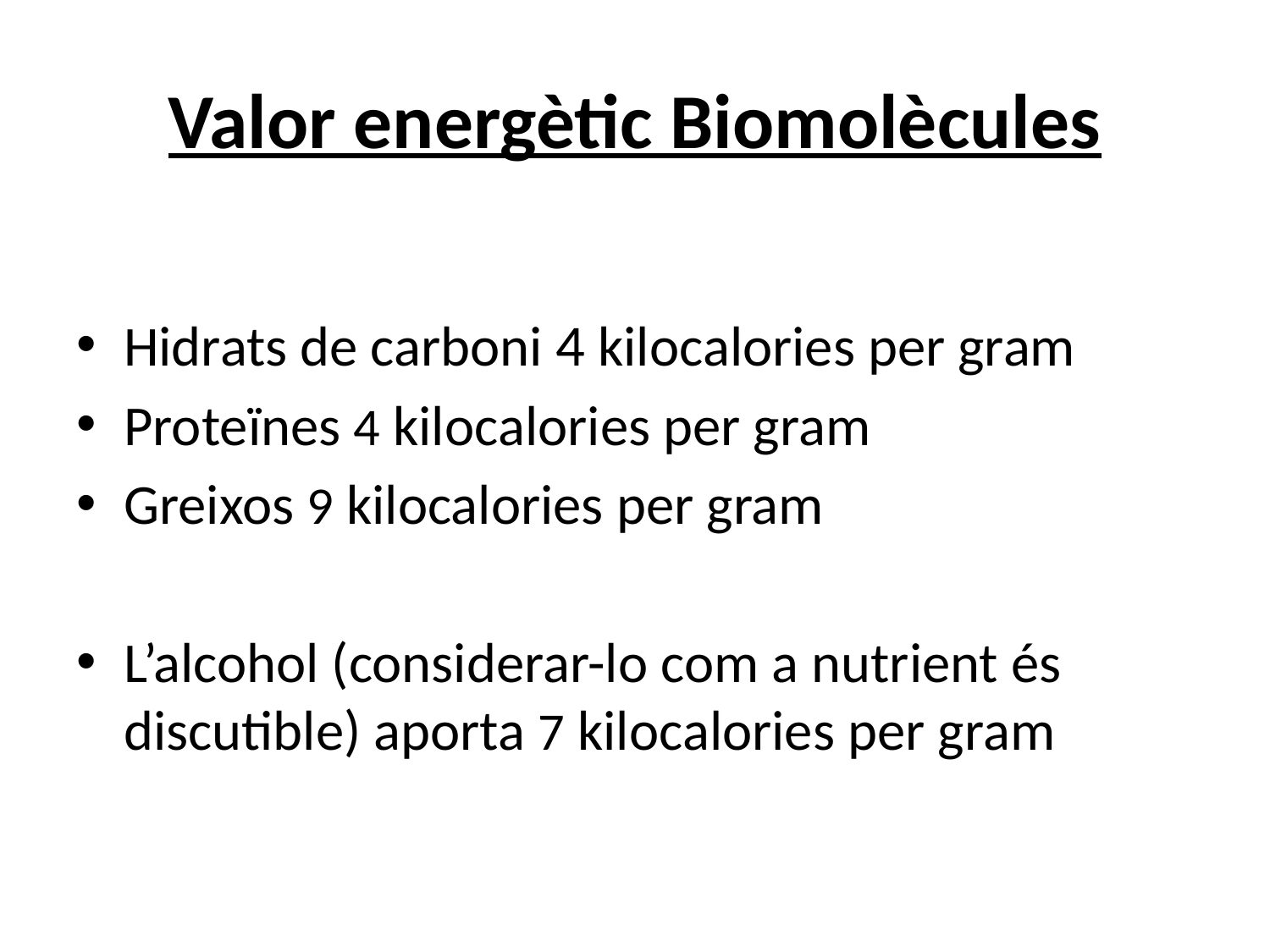

# Valor energètic Biomolècules

Hidrats de carboni 4 kilocalories per gram
Proteïnes 4 kilocalories per gram
Greixos 9 kilocalories per gram

L’alcohol (considerar-lo com a nutrient és discutible) aporta 7 kilocalories per gram